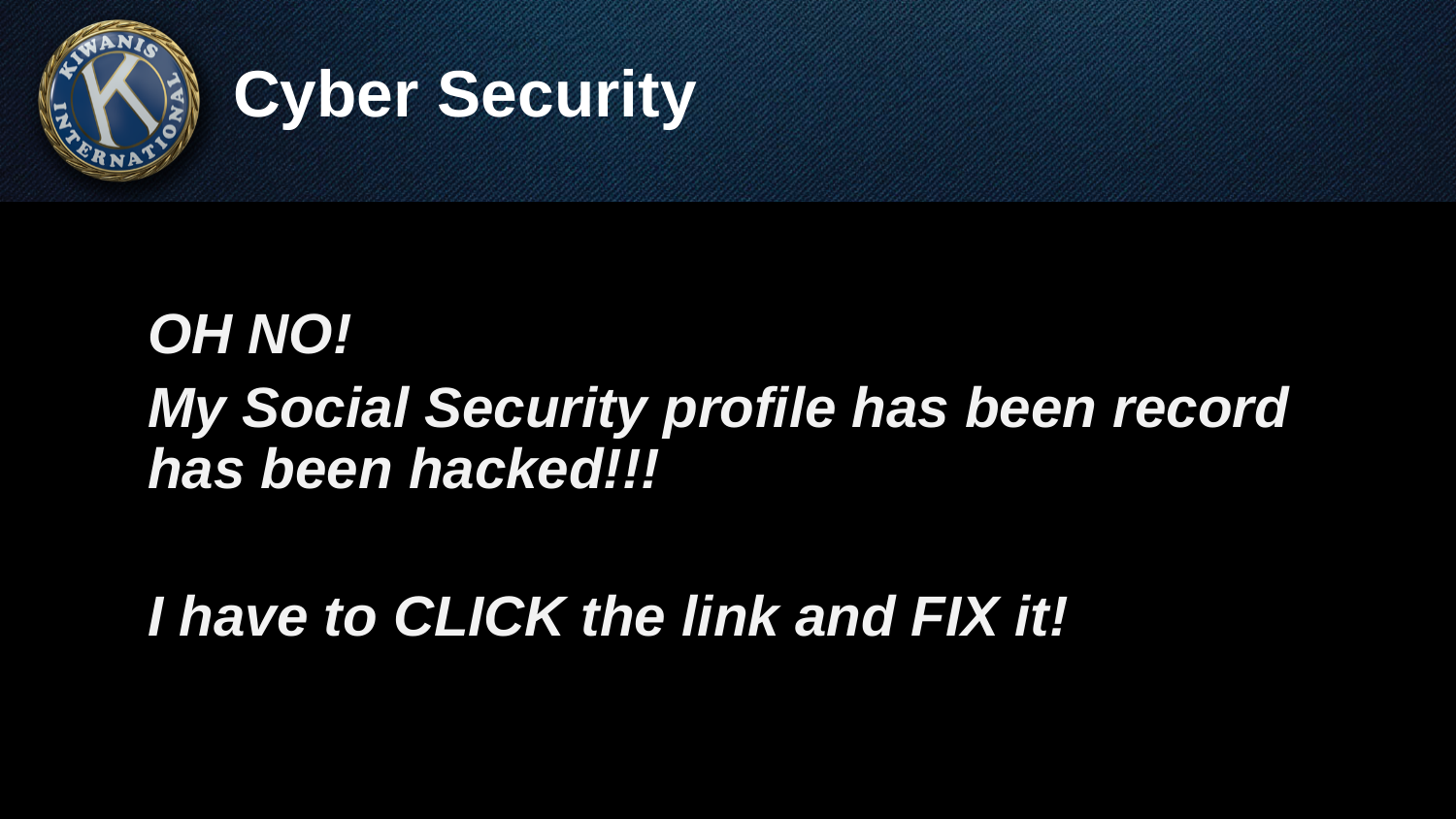

# Cyber Security

OH NO!
My Social Security profile has been record has been hacked!!!

I have to CLICK the link and FIX it!